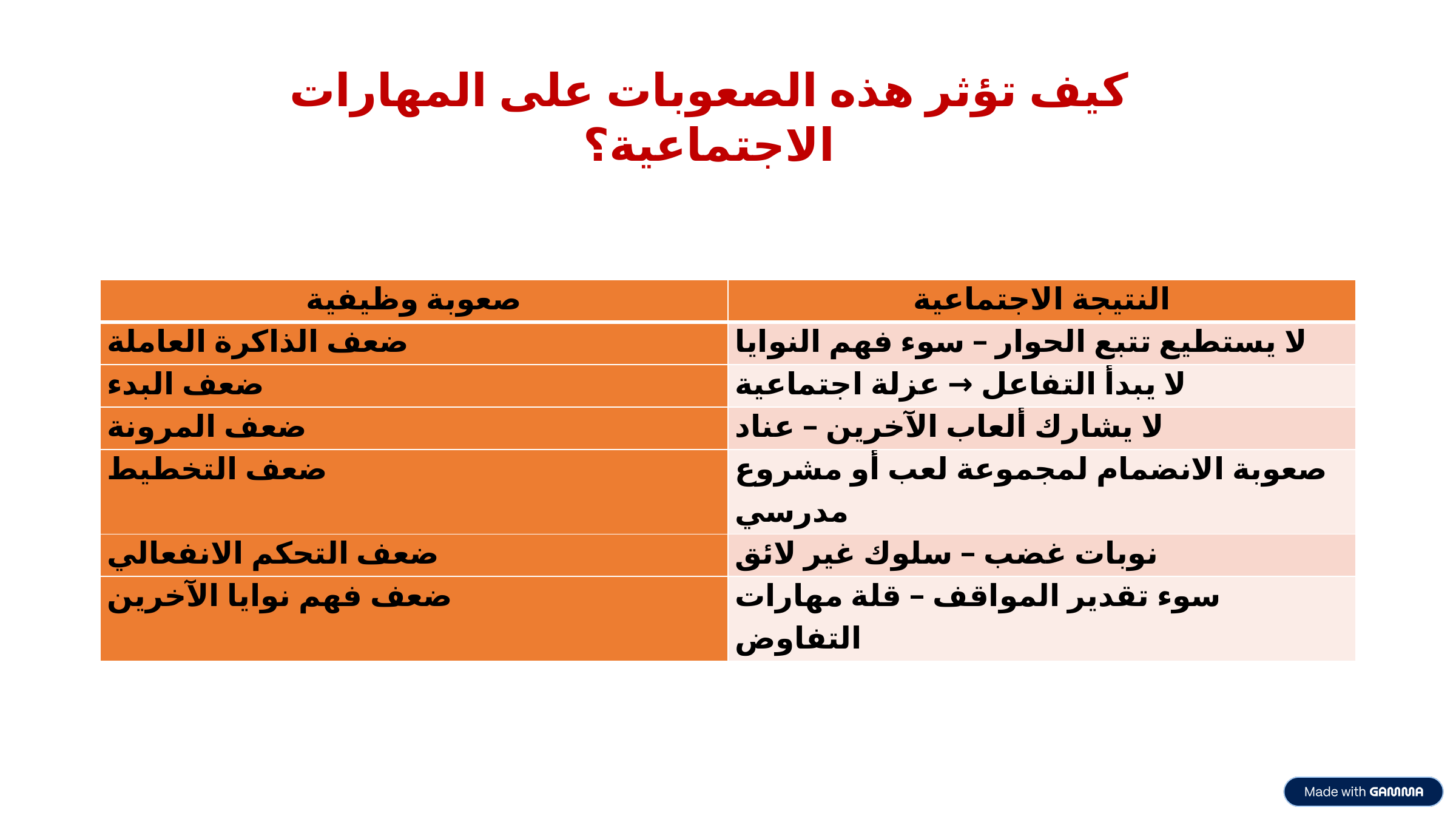

كيف تؤثر هذه الصعوبات على المهارات الاجتماعية؟
| صعوبة وظيفية | النتيجة الاجتماعية |
| --- | --- |
| ضعف الذاكرة العاملة | لا يستطيع تتبع الحوار – سوء فهم النوايا |
| ضعف البدء | لا يبدأ التفاعل → عزلة اجتماعية |
| ضعف المرونة | لا يشارك ألعاب الآخرين – عناد |
| ضعف التخطيط | صعوبة الانضمام لمجموعة لعب أو مشروع مدرسي |
| ضعف التحكم الانفعالي | نوبات غضب – سلوك غير لائق |
| ضعف فهم نوايا الآخرين | سوء تقدير المواقف – قلة مهارات التفاوض |